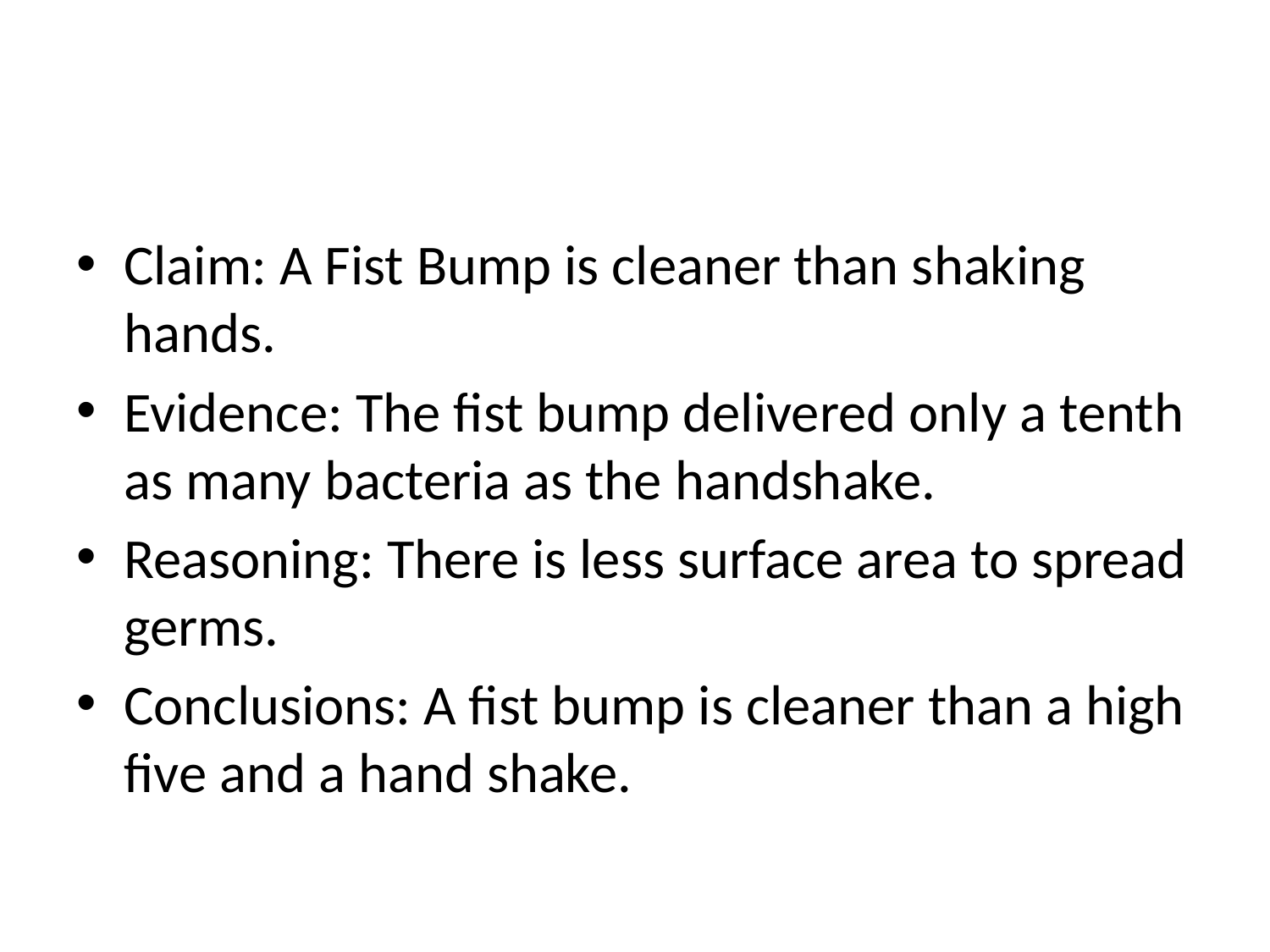

#
Claim: A Fist Bump is cleaner than shaking hands.
Evidence: The fist bump delivered only a tenth as many bacteria as the handshake.
Reasoning: There is less surface area to spread germs.
Conclusions: A fist bump is cleaner than a high five and a hand shake.